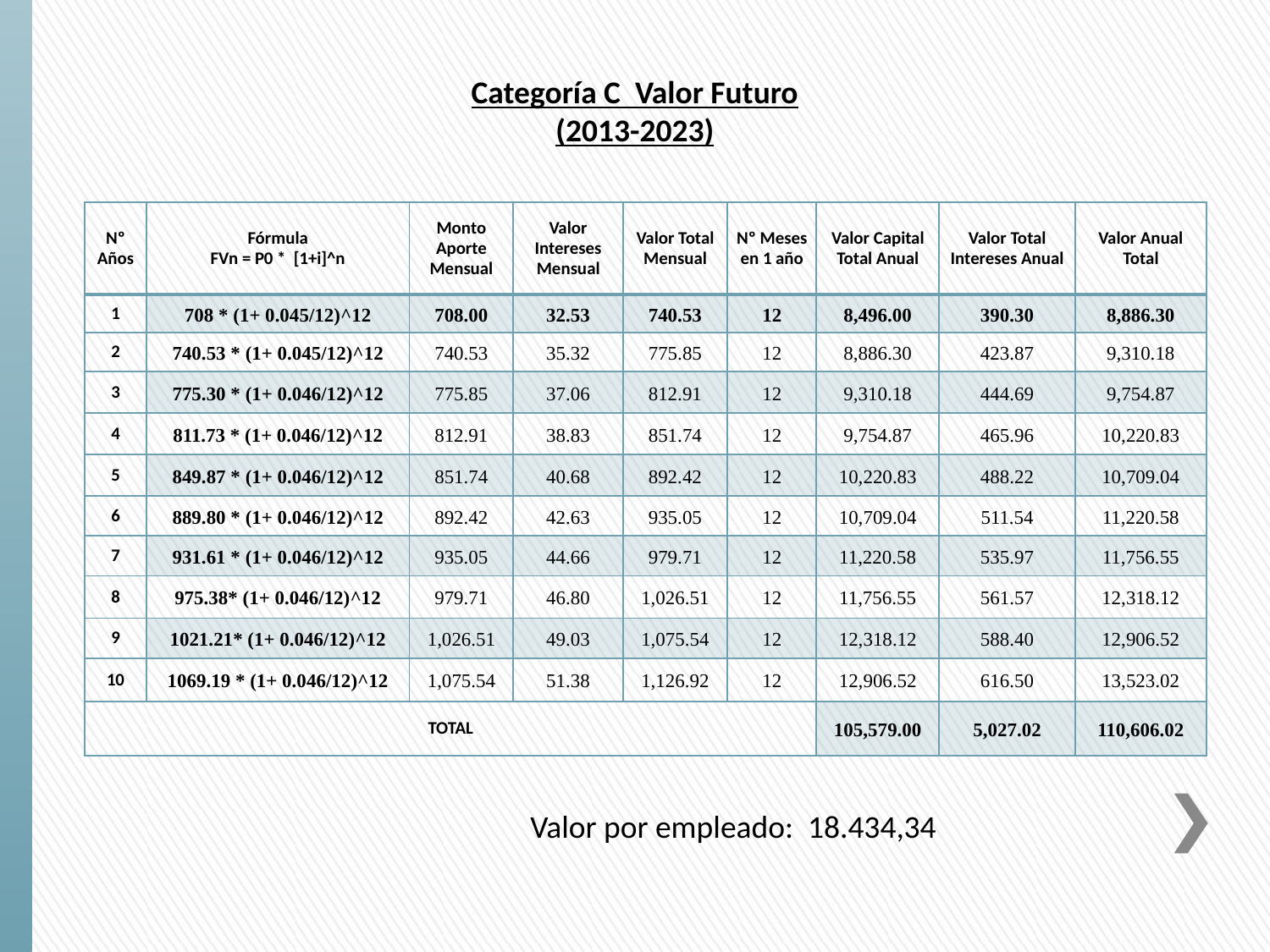

Categoría C  Valor Futuro
(2013-2023)
| Nº Años | Fórmula FVn = P0 \* [1+i]^n | Monto Aporte Mensual | Valor Intereses Mensual | Valor Total Mensual | Nº Meses en 1 año | Valor Capital Total Anual | Valor Total Intereses Anual | Valor Anual Total |
| --- | --- | --- | --- | --- | --- | --- | --- | --- |
| 1 | 708 \* (1+ 0.045/12)^12 | 708.00 | 32.53 | 740.53 | 12 | 8,496.00 | 390.30 | 8,886.30 |
| 2 | 740.53 \* (1+ 0.045/12)^12 | 740.53 | 35.32 | 775.85 | 12 | 8,886.30 | 423.87 | 9,310.18 |
| 3 | 775.30 \* (1+ 0.046/12)^12 | 775.85 | 37.06 | 812.91 | 12 | 9,310.18 | 444.69 | 9,754.87 |
| 4 | 811.73 \* (1+ 0.046/12)^12 | 812.91 | 38.83 | 851.74 | 12 | 9,754.87 | 465.96 | 10,220.83 |
| 5 | 849.87 \* (1+ 0.046/12)^12 | 851.74 | 40.68 | 892.42 | 12 | 10,220.83 | 488.22 | 10,709.04 |
| 6 | 889.80 \* (1+ 0.046/12)^12 | 892.42 | 42.63 | 935.05 | 12 | 10,709.04 | 511.54 | 11,220.58 |
| 7 | 931.61 \* (1+ 0.046/12)^12 | 935.05 | 44.66 | 979.71 | 12 | 11,220.58 | 535.97 | 11,756.55 |
| 8 | 975.38\* (1+ 0.046/12)^12 | 979.71 | 46.80 | 1,026.51 | 12 | 11,756.55 | 561.57 | 12,318.12 |
| 9 | 1021.21\* (1+ 0.046/12)^12 | 1,026.51 | 49.03 | 1,075.54 | 12 | 12,318.12 | 588.40 | 12,906.52 |
| 10 | 1069.19 \* (1+ 0.046/12)^12 | 1,075.54 | 51.38 | 1,126.92 | 12 | 12,906.52 | 616.50 | 13,523.02 |
| TOTAL |  |  |  |  |  | 105,579.00 | 5,027.02 | 110,606.02 |
Valor por empleado:  18.434,34